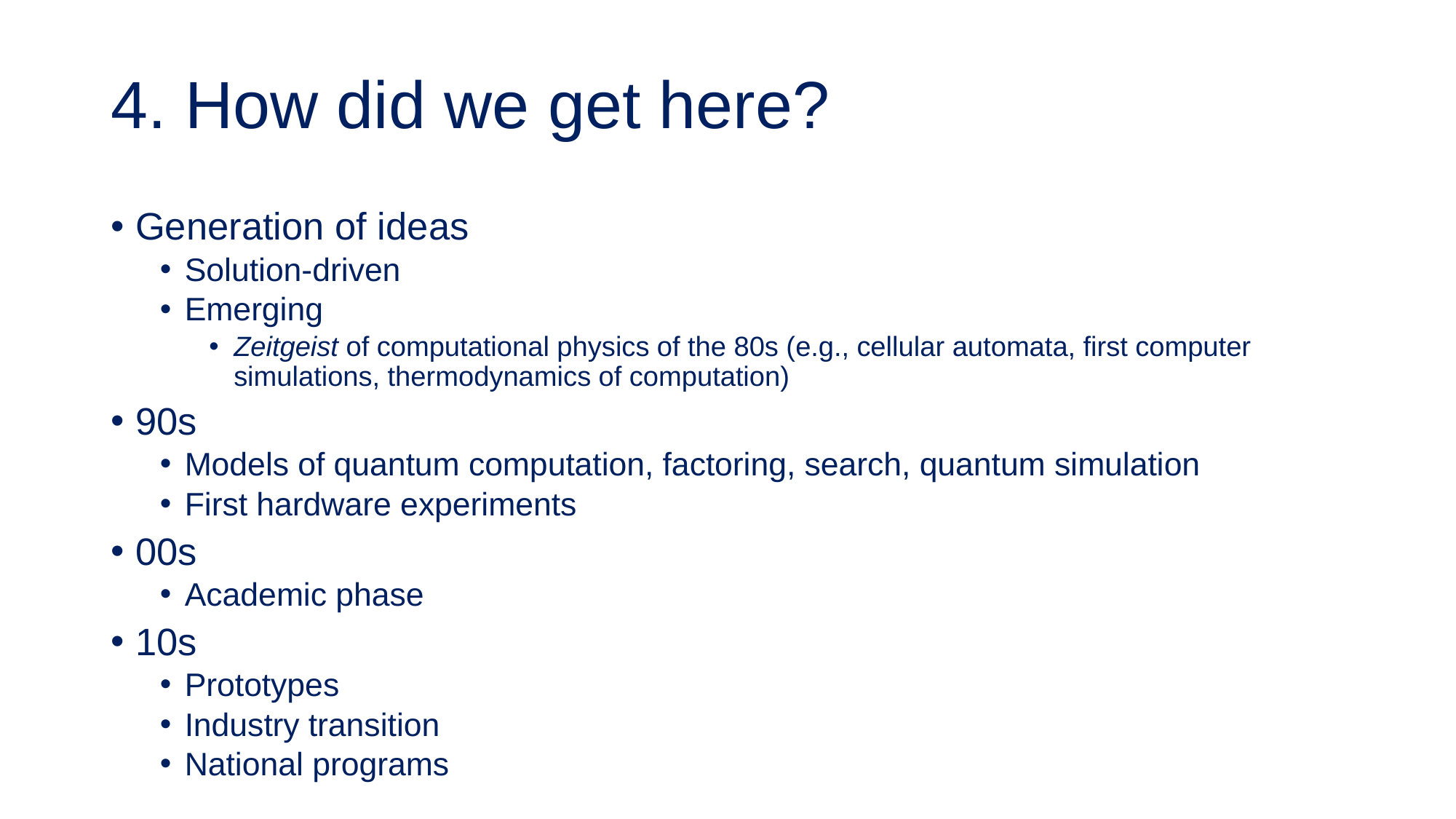

# 4. How did we get here?
Generation of ideas
Solution-driven
Emerging
Zeitgeist of computational physics of the 80s (e.g., cellular automata, first computer simulations, thermodynamics of computation)
90s
Models of quantum computation, factoring, search, quantum simulation
First hardware experiments
00s
Academic phase
10s
Prototypes
Industry transition
National programs